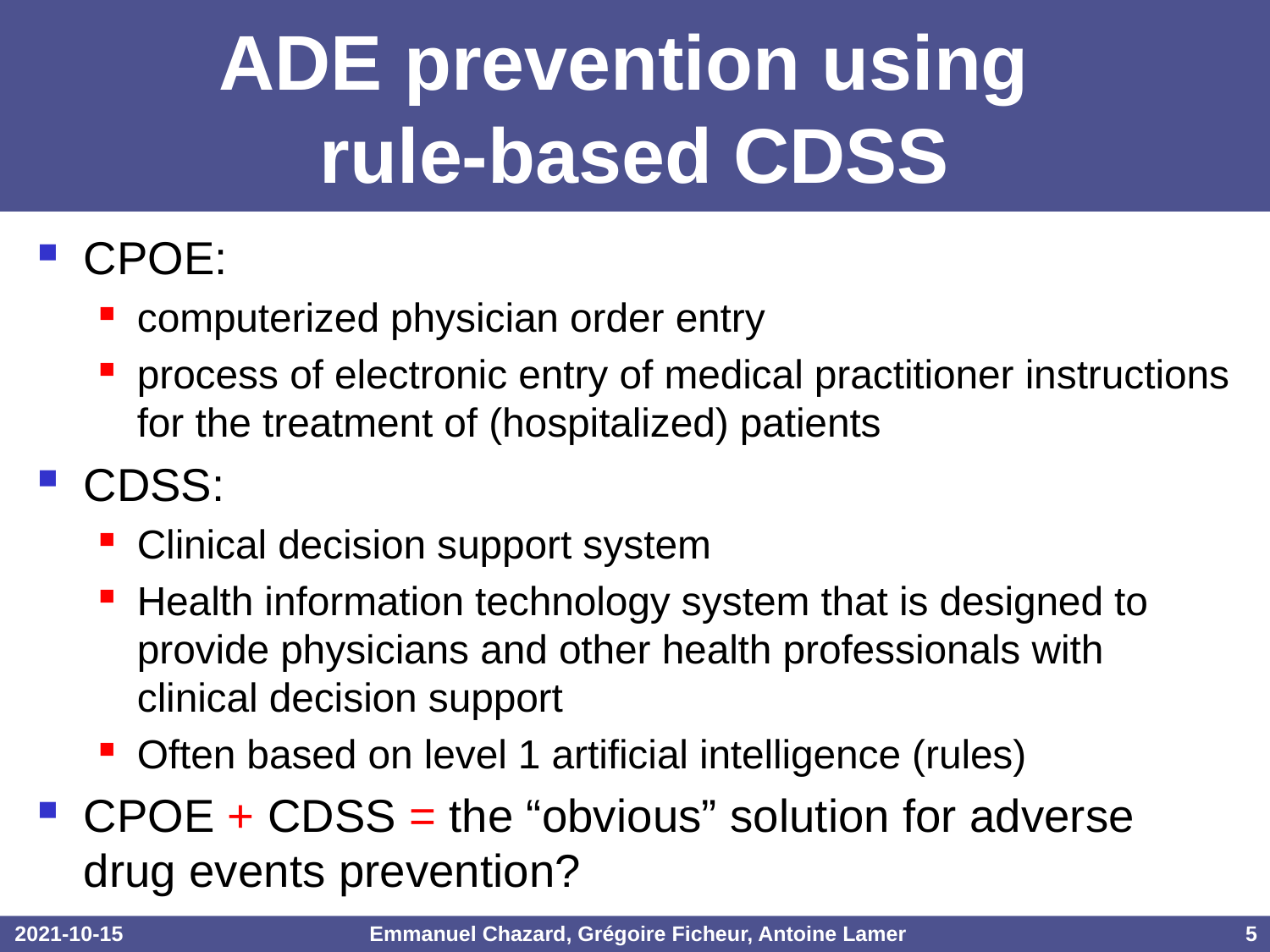

# ADE prevention using rule-based CDSS
CPOE:
computerized physician order entry
process of electronic entry of medical practitioner instructions for the treatment of (hospitalized) patients
CDSS:
Clinical decision support system
Health information technology system that is designed to provide physicians and other health professionals with clinical decision support
Often based on level 1 artificial intelligence (rules)
CPOE + CDSS = the “obvious” solution for adverse drug events prevention?
2021-10-15
Emmanuel Chazard, Grégoire Ficheur, Antoine Lamer
5